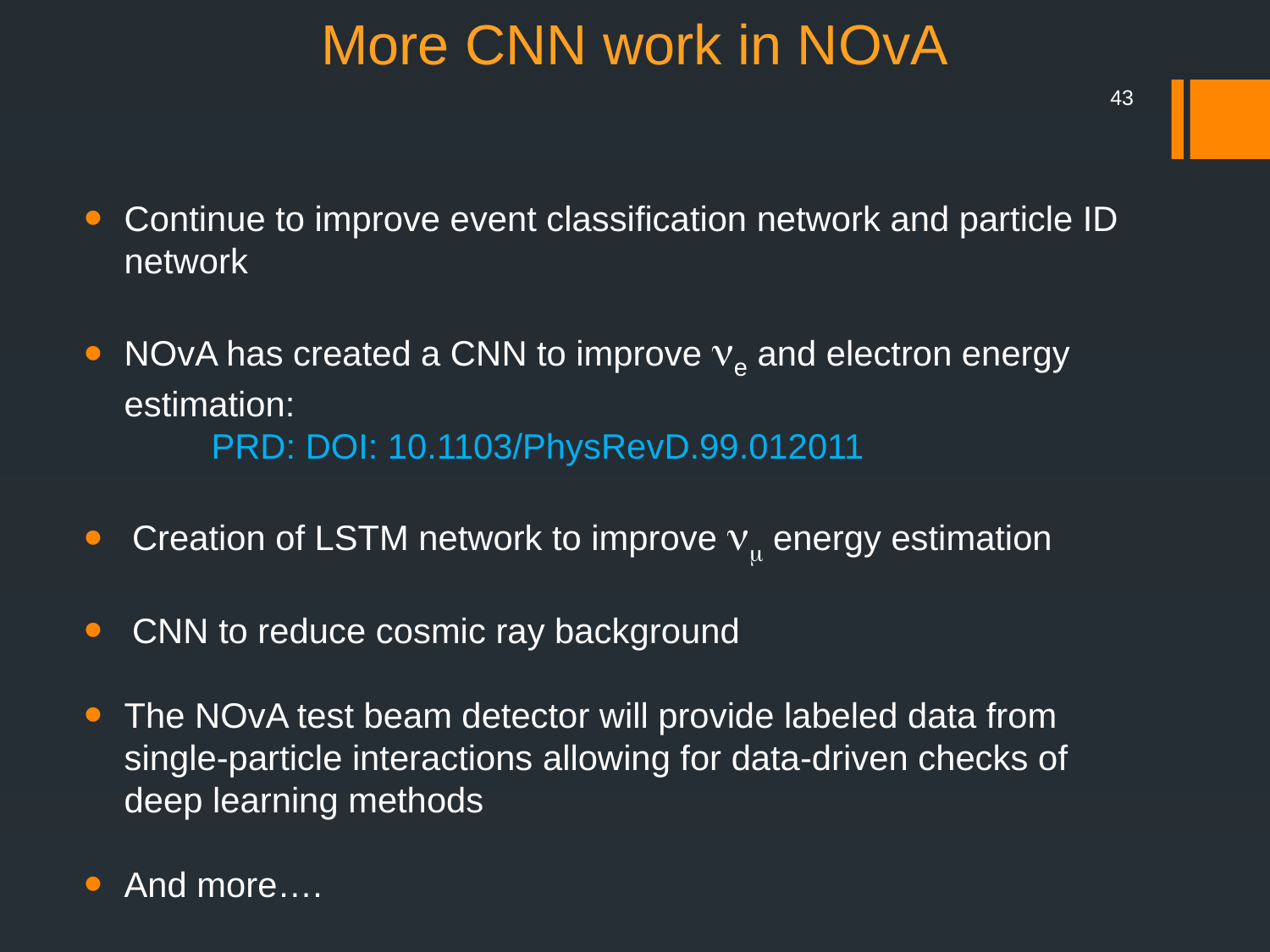

More CNN work in NOvA
43
Continue to improve event classification network and particle ID network

NOvA has created a CNN to improve νe and electron energy estimation:
	PRD: DOI: 10.1103/PhysRevD.99.012011

Creation of LSTM network to improve νμ energy estimation

CNN to reduce cosmic ray background

The NOvA test beam detector will provide labeled data from single-particle interactions allowing for data-driven checks of deep learning methods

And more….